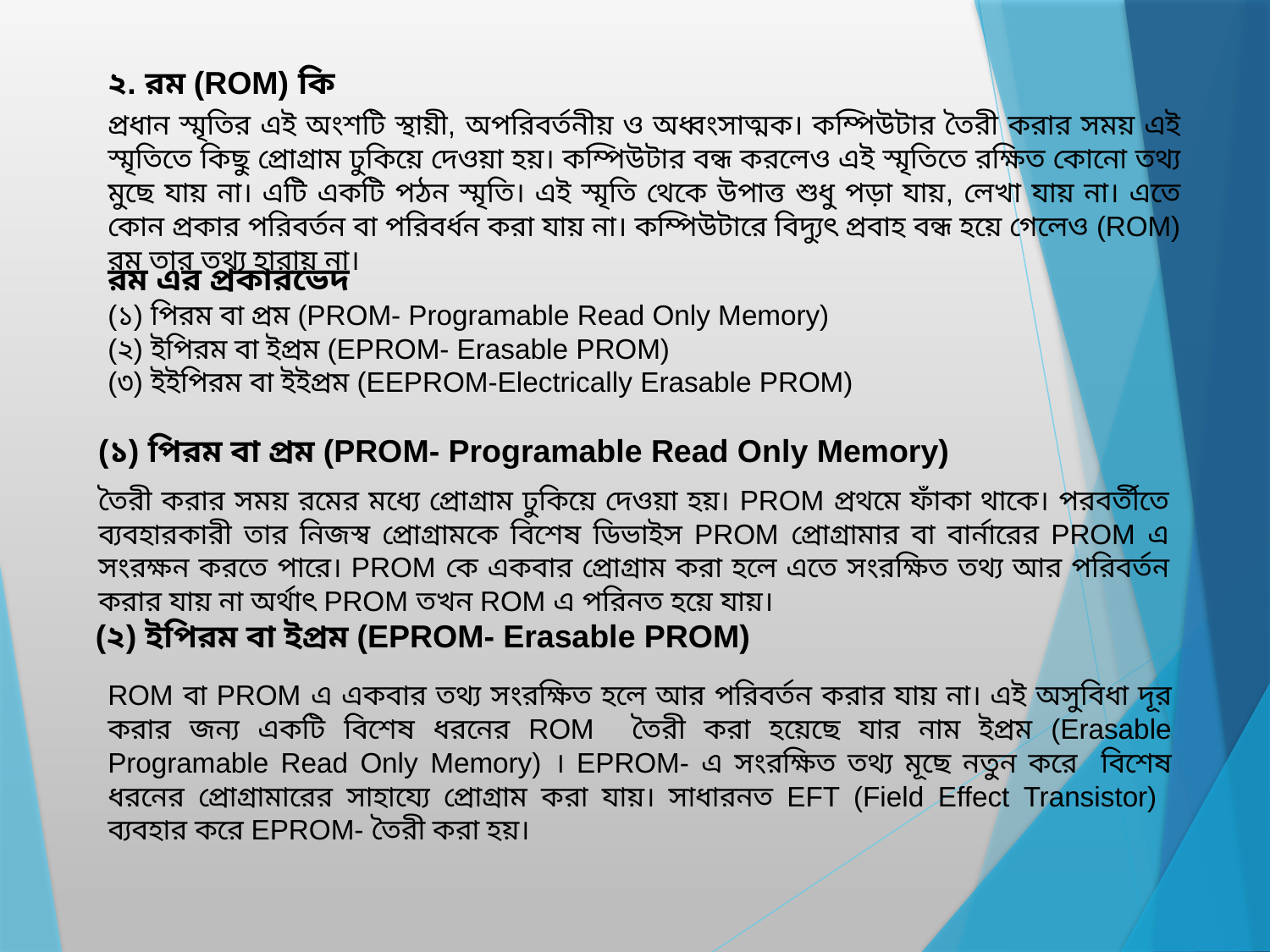

২. রম (ROM) কি
প্রধান স্মৃতির এই অংশটি স্থায়ী, অপরিবর্তনীয় ও অধ্বংসাত্মক। কম্পিউটার তৈরী করার সময় এই স্মৃতিতে কিছু প্রোগ্রাম ঢুকিয়ে দেওয়া হয়। কম্পিউটার বন্ধ করলেও এই স্মৃতিতে রক্ষিত কোনো তথ্য মুছে যায় না। এটি একটি পঠন স্মৃতি। এই স্মৃতি থেকে উপাত্ত শুধু পড়া যায়, লেখা যায় না। এতে কোন প্রকার পরিবর্তন বা পরিবর্ধন করা যায় না। কম্পিউটারে বিদ্যুৎ প্রবাহ বন্ধ হয়ে গেলেও (ROM) রম তার তথ্য হারায় না।
রম এর প্রকারভেদ
(১) পিরম বা প্রম (PROM- Programable Read Only Memory)
(২) ইপিরম বা ইপ্রম (EPROM- Erasable PROM)
(৩) ইইপিরম বা ইইপ্রম (EEPROM-Electrically Erasable PROM)
(১) পিরম বা প্রম (PROM- Programable Read Only Memory)
তৈরী করার সময় রমের মধ্যে প্রোগ্রাম ঢুকিয়ে দেওয়া হয়। PROM প্রথমে ফাঁকা থাকে। পরবর্তীতে ব্যবহারকারী তার নিজস্ব প্রোগ্রামকে বিশেষ ডিভাইস PROM প্রোগ্রামার বা বার্নারের PROM এ সংরক্ষন করতে পারে। PROM কে একবার প্রোগ্রাম করা হলে এতে সংরক্ষিত তথ্য আর পরিবর্তন করার যায় না অর্থাৎ PROM তখন ROM এ পরিনত হয়ে যায়।
(২) ইপিরম বা ইপ্রম (EPROM- Erasable PROM)
ROM বা PROM এ একবার তথ্য সংরক্ষিত হলে আর পরিবর্তন করার যায় না। এই অসুবিধা দূর করার জন্য একটি বিশেষ ধরনের ROM  তৈরী করা হয়েছে যার নাম ইপ্রম (Erasable Programable Read Only Memory) । EPROM- এ সংরক্ষিত তথ্য মূছে নতুন করে  বিশেষ ধরনের প্রোগ্রামারের সাহায্যে প্রোগ্রাম করা যায়। সাধারনত EFT (Field Effect Transistor)  ব্যবহার করে EPROM- তৈরী করা হয়।